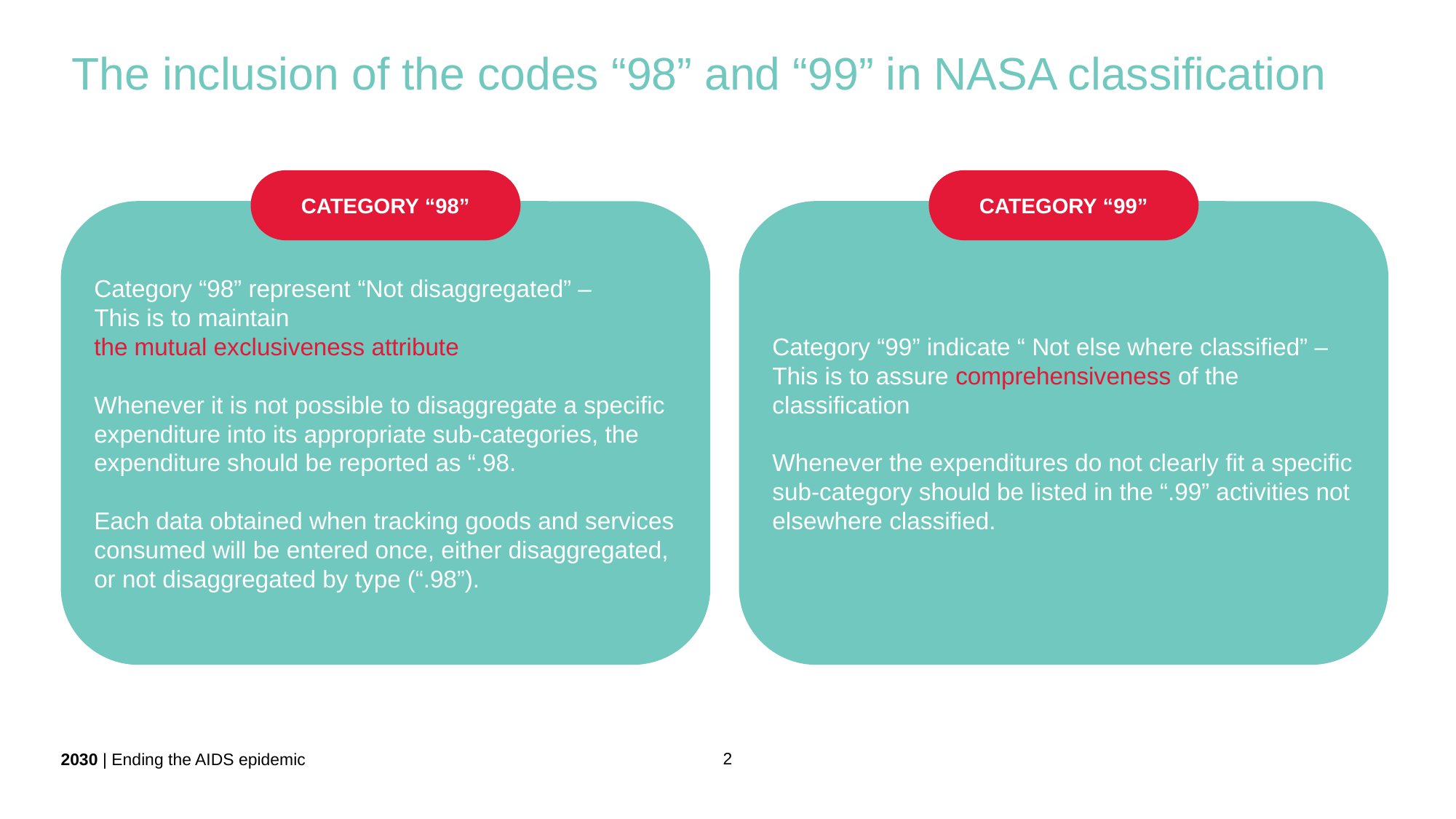

The inclusion of the codes “98” and “99” in NASA classification
CATEGORY “98”
CATEGORY “99”
Category “98” represent “Not disaggregated” –
This is to maintain
the mutual exclusiveness attribute

Whenever it is not possible to disaggregate a specific expenditure into its appropriate sub-categories, the expenditure should be reported as “.98.

Each data obtained when tracking goods and services consumed will be entered once, either disaggregated, or not disaggregated by type (“.98”).
Category “99” indicate “ Not else where classified” – This is to assure comprehensiveness of the classification

Whenever the expenditures do not clearly fit a specific sub-category should be listed in the “.99” activities not elsewhere classified.
2